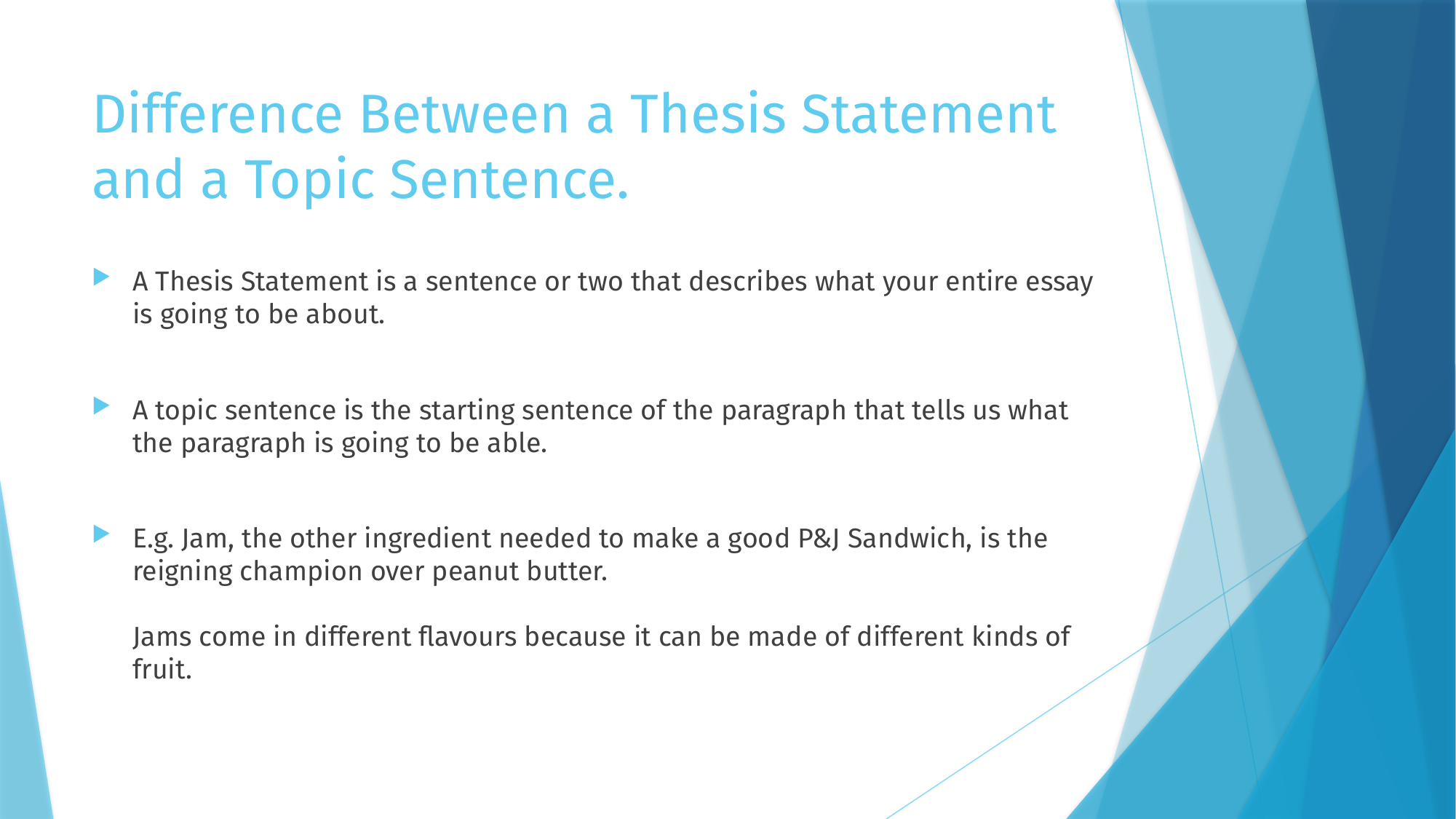

# Difference Between a Thesis Statement and a Topic Sentence.
A Thesis Statement is a sentence or two that describes what your entire essay is going to be about.

A topic sentence is the starting sentence of the paragraph that tells us what the paragraph is going to be able.

E.g. Jam, the other ingredient needed to make a good P&J Sandwich, is the reigning champion over peanut butter.
Jams come in different flavours because it can be made of different kinds of fruit.